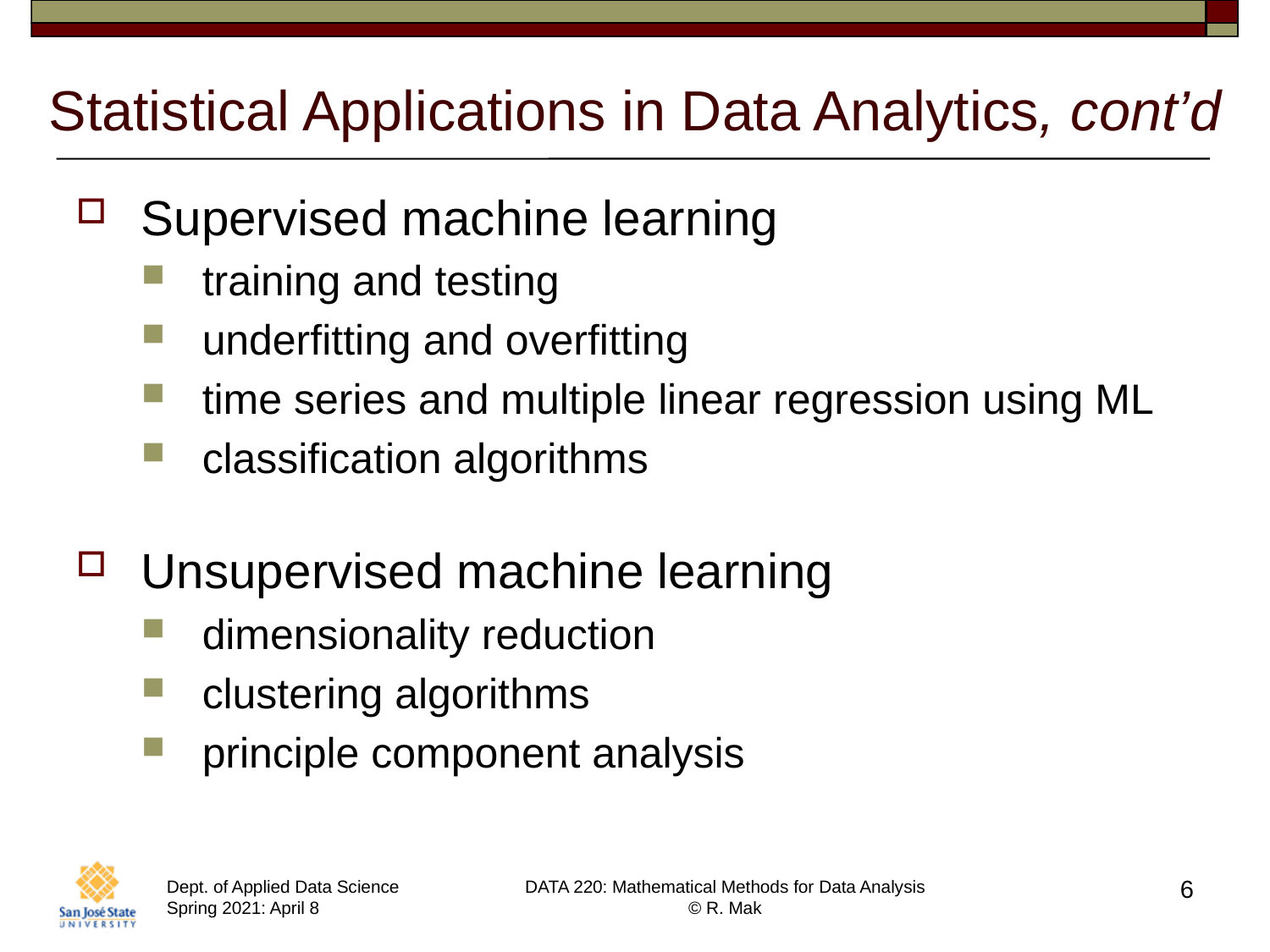

# Statistical Applications in Data Analytics, cont’d
Supervised machine learning
training and testing
underfitting and overfitting
time series and multiple linear regression using ML
classification algorithms

Unsupervised machine learning
dimensionality reduction
clustering algorithms
principle component analysis
6